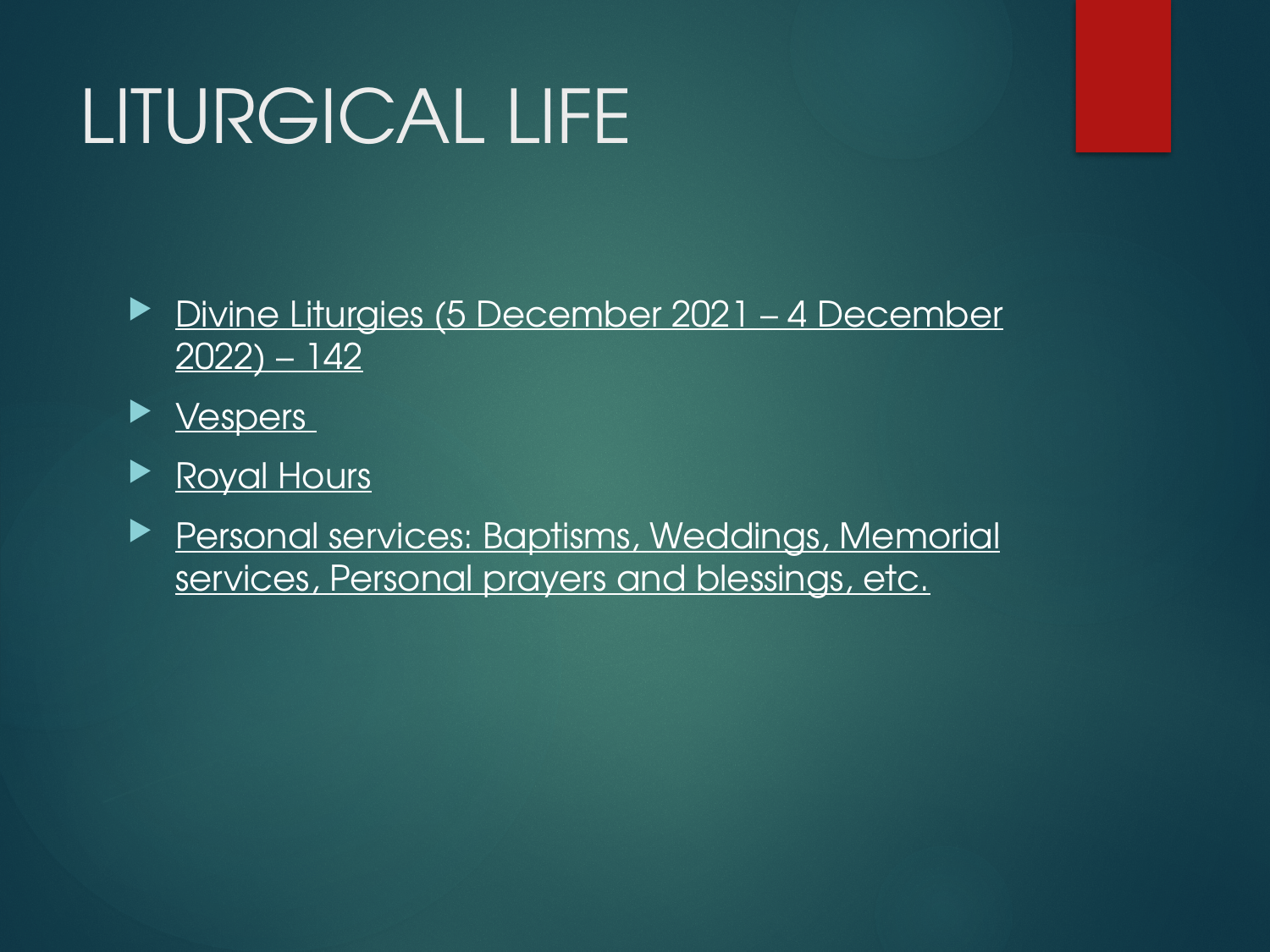

# LITURGICAL LIFE
Divine Liturgies (5 December 2021 – 4 December 2022) – 142
Vespers
Royal Hours
Personal services: Baptisms, Weddings, Memorial services, Personal prayers and blessings, etc.